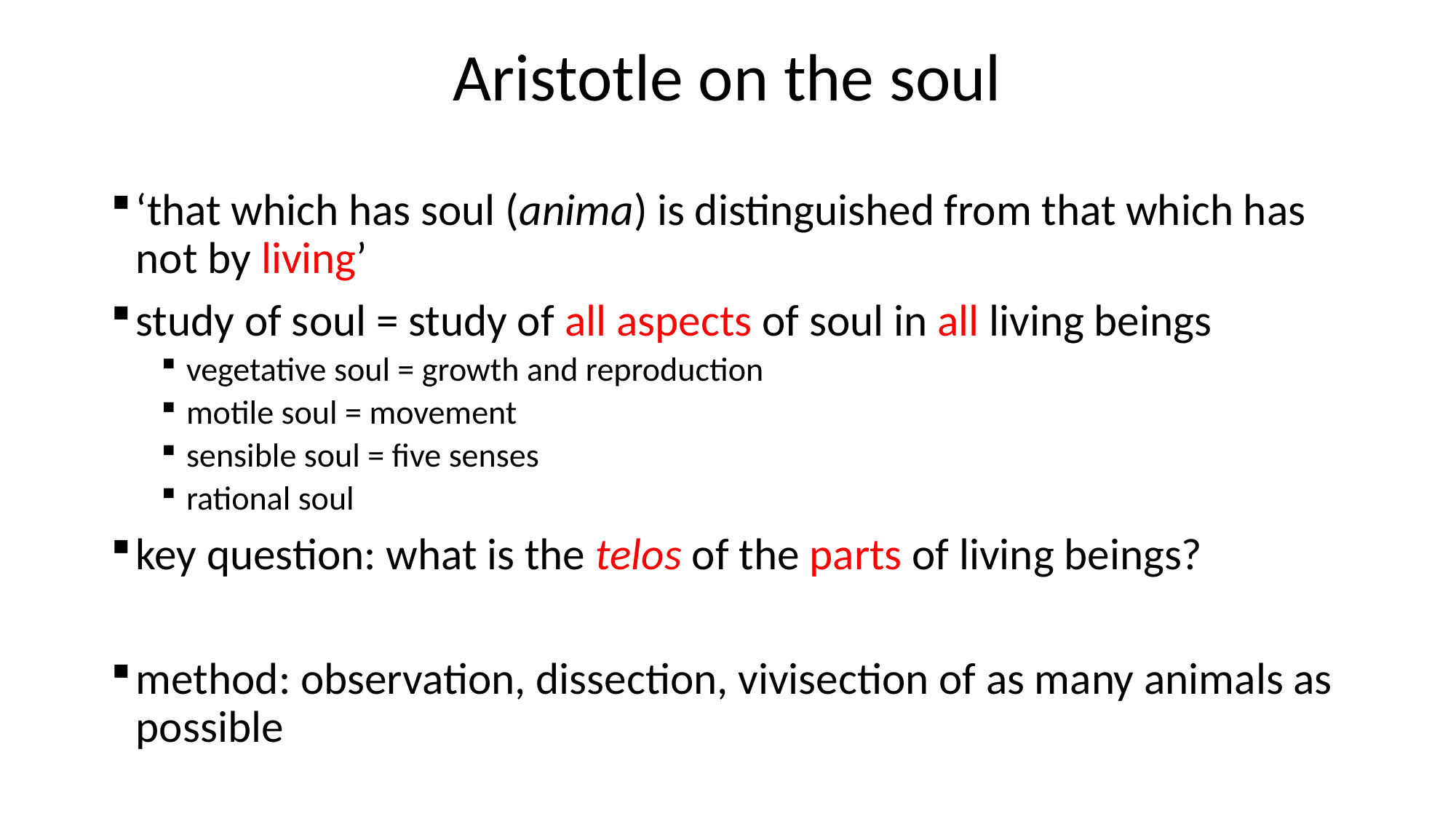

# Aristotle on the soul
‘that which has soul (anima) is distinguished from that which has not by living’
study of soul = study of all aspects of soul in all living beings
vegetative soul = growth and reproduction
motile soul = movement
sensible soul = five senses
rational soul
key question: what is the telos of the parts of living beings?

method: observation, dissection, vivisection of as many animals as possible